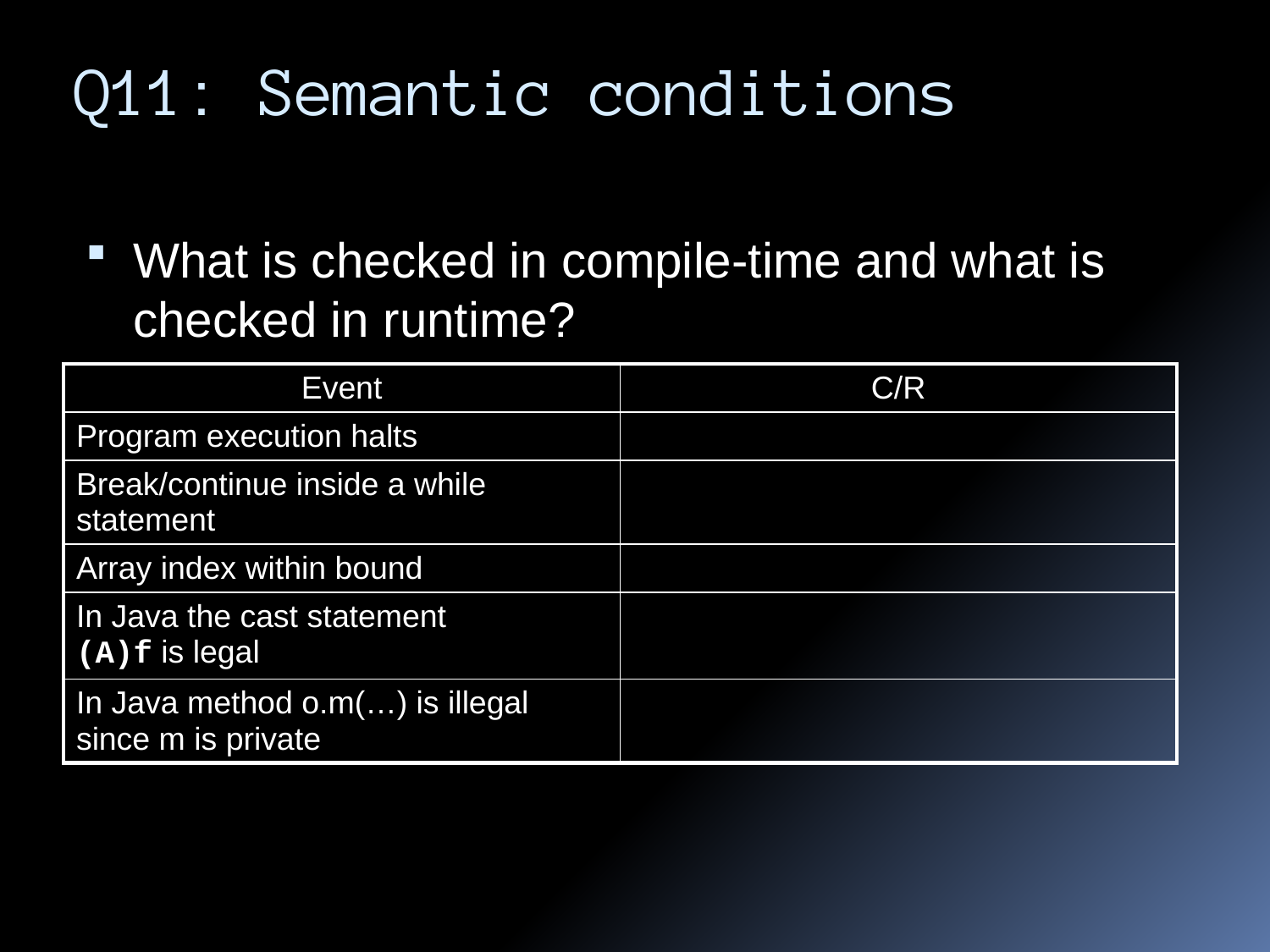

# Q11: Semantic conditions
What is checked in compile-time and what is checked in runtime?
| Event | C/R |
| --- | --- |
| Program execution halts |  |
| Break/continue inside a while statement |  |
| Array index within bound |  |
| In Java the cast statement (A)f is legal |  |
| In Java method o.m(…) is illegal since m is private |  |